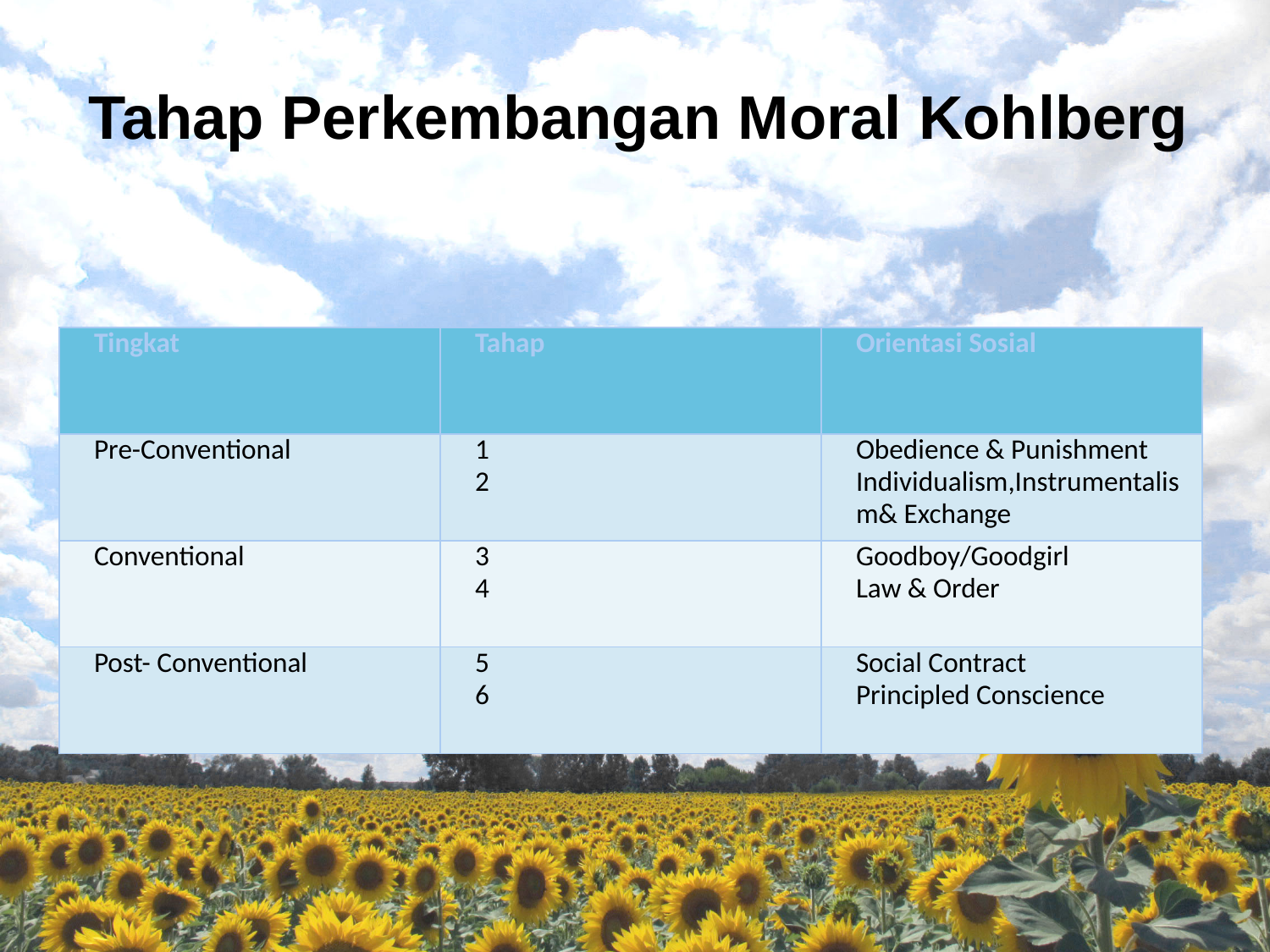

# Tahap Perkembangan Moral Kohlberg
| Tingkat | Tahap | Orientasi Sosial |
| --- | --- | --- |
| Pre-Conventional | 1 2 | Obedience & Punishment Individualism,Instrumentalism& Exchange |
| Conventional | 3 4 | Goodboy/Goodgirl Law & Order |
| Post- Conventional | 5 6 | Social Contract Principled Conscience |